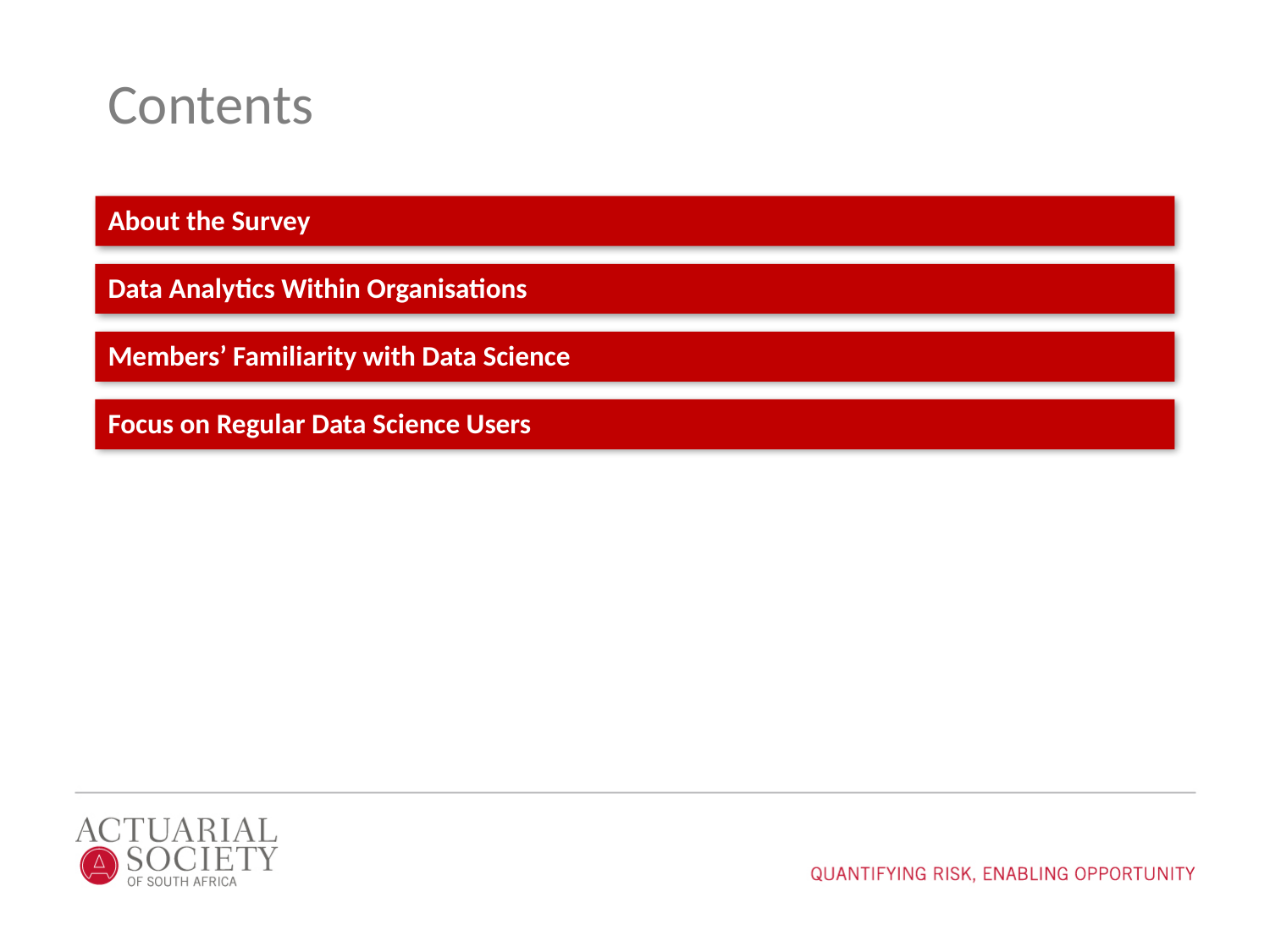

# Contents
About the Survey
Data Analytics Within Organisations

Members’ Familiarity with Data Science
Focus on Regular Data Science Users